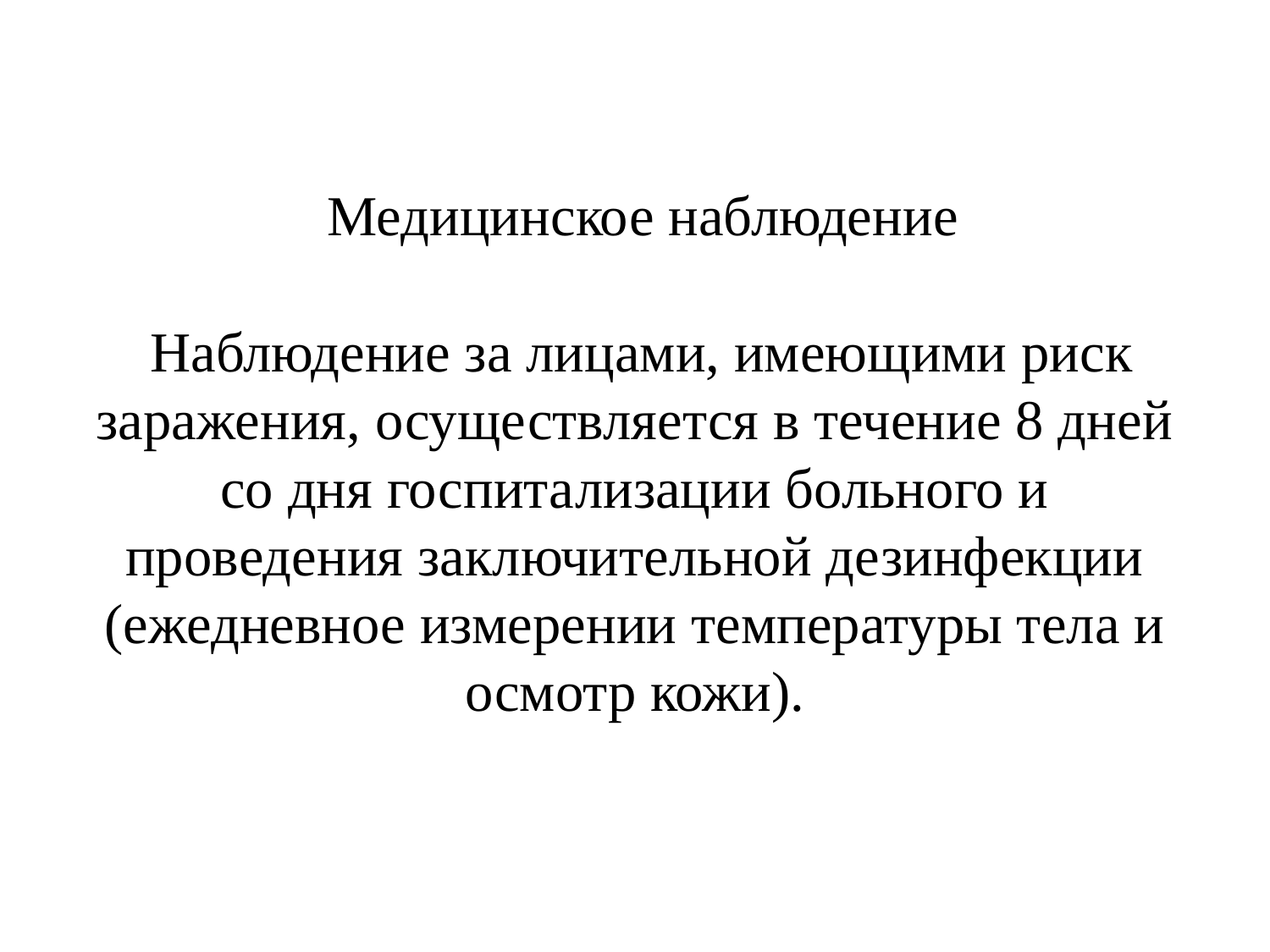

# Медицинское наблюдение Наблюдение за лицами, имеющими риск заражения, осуществляется в течение 8 дней со дня госпитализации больного и проведения заключительной дезинфекции (ежедневное измерении температуры тела и осмотр кожи).